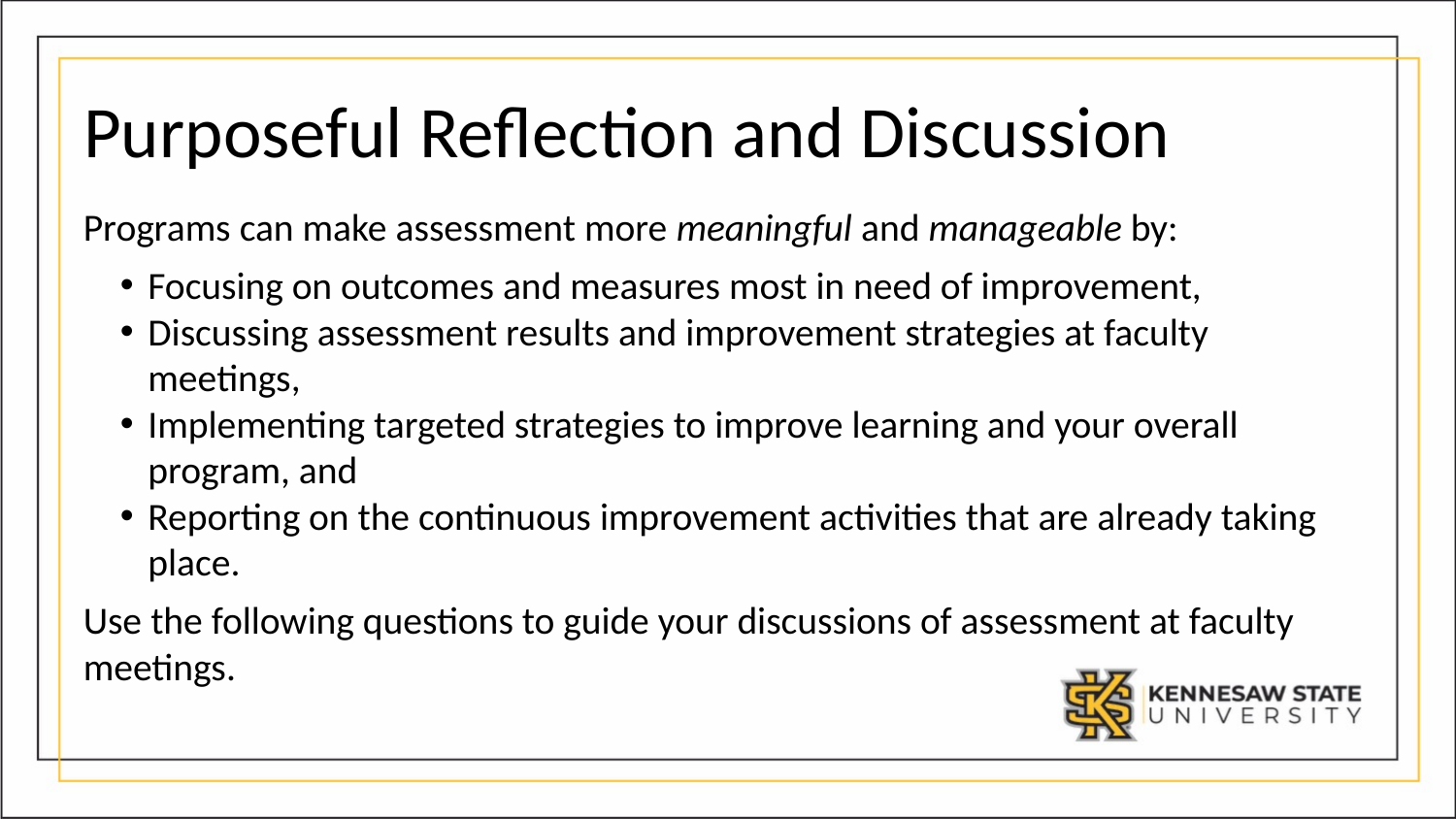

# Purposeful Reflection and Discussion
Programs can make assessment more meaningful and manageable by:
Focusing on outcomes and measures most in need of improvement,
Discussing assessment results and improvement strategies at faculty meetings,
Implementing targeted strategies to improve learning and your overall program, and
Reporting on the continuous improvement activities that are already taking place.
Use the following questions to guide your discussions of assessment at faculty meetings.